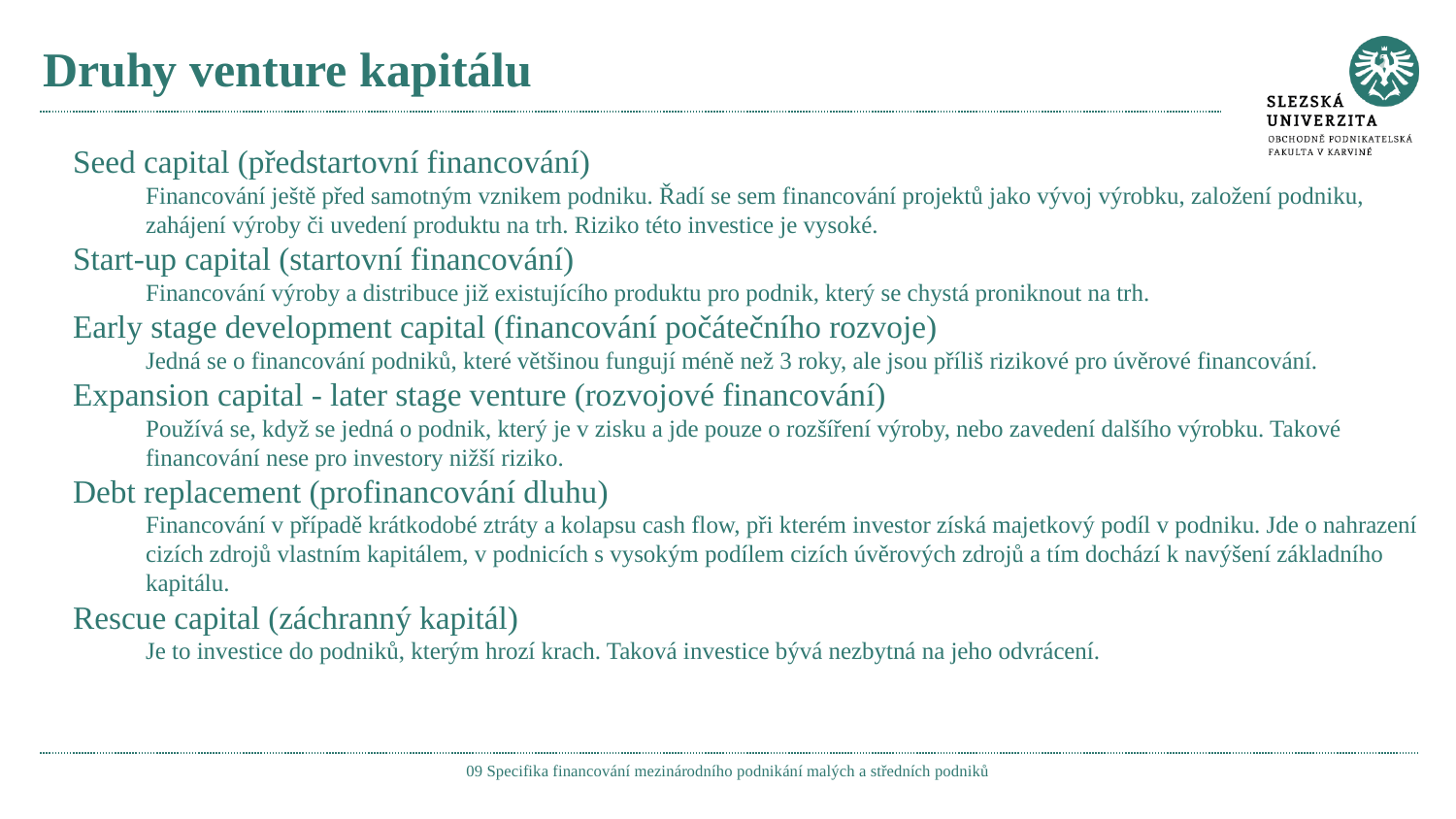

# Druhy venture kapitálu
Seed capital (předstartovní financování)
Financování ještě před samotným vznikem podniku. Řadí se sem financování projektů jako vývoj výrobku, založení podniku, zahájení výroby či uvedení produktu na trh. Riziko této investice je vysoké.
Start-up capital (startovní financování)
Financování výroby a distribuce již existujícího produktu pro podnik, který se chystá proniknout na trh.
Early stage development capital (financování počátečního rozvoje)
Jedná se o financování podniků, které většinou fungují méně než 3 roky, ale jsou příliš rizikové pro úvěrové financování.
Expansion capital - later stage venture (rozvojové financování)
Používá se, když se jedná o podnik, který je v zisku a jde pouze o rozšíření výroby, nebo zavedení dalšího výrobku. Takové financování nese pro investory nižší riziko.
Debt replacement (profinancování dluhu)
Financování v případě krátkodobé ztráty a kolapsu cash flow, při kterém investor získá majetkový podíl v podniku. Jde o nahrazení cizích zdrojů vlastním kapitálem, v podnicích s vysokým podílem cizích úvěrových zdrojů a tím dochází k navýšení základního kapitálu.
Rescue capital (záchranný kapitál)
Je to investice do podniků, kterým hrozí krach. Taková investice bývá nezbytná na jeho odvrácení.
09 Specifika financování mezinárodního podnikání malých a středních podniků